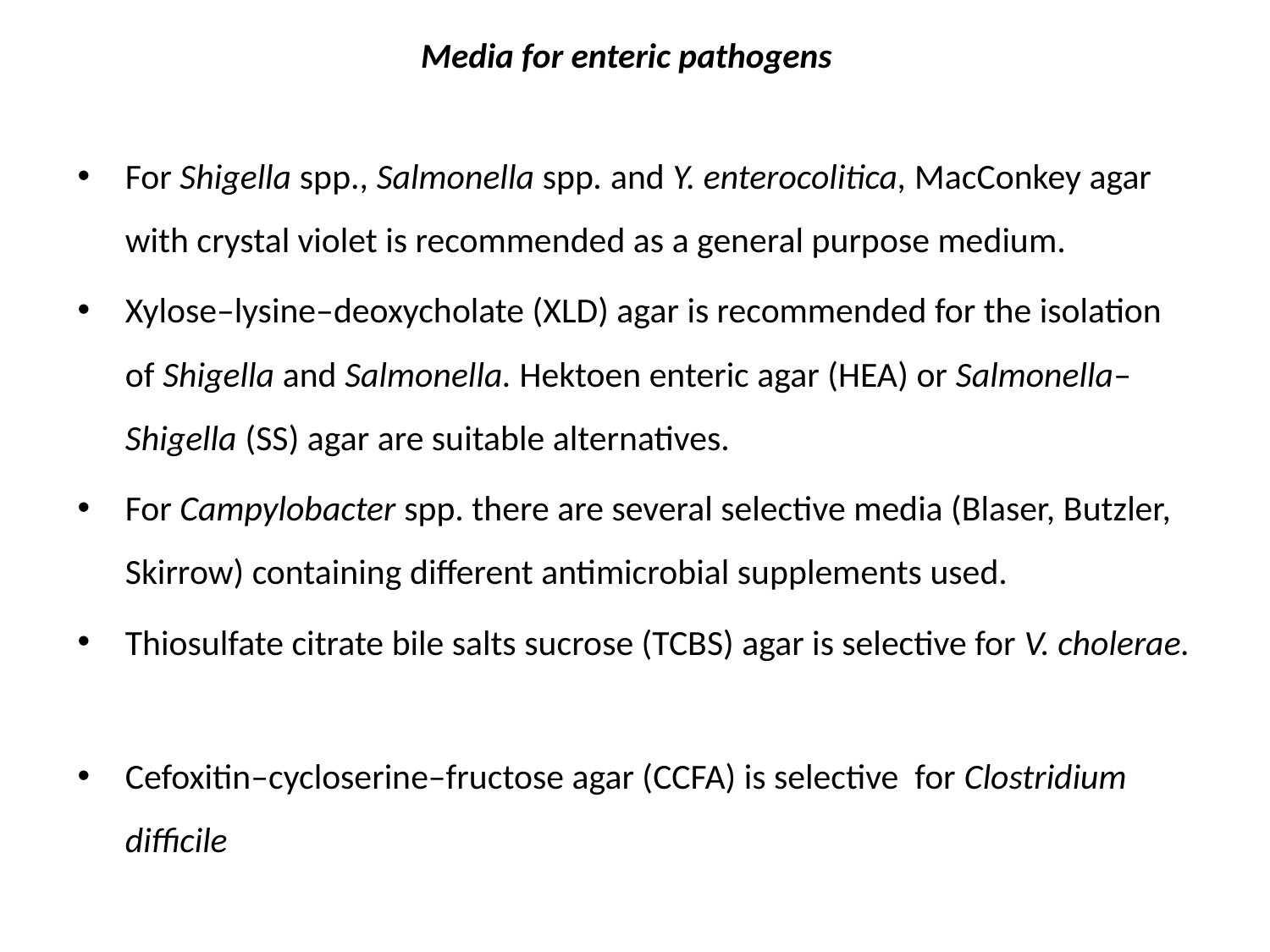

# Media for enteric pathogens
For Shigella spp., Salmonella spp. and Y. enterocolitica, MacConkey agar with crystal violet is recommended as a general purpose medium.
Xylose–lysine–deoxycholate (XLD) agar is recommended for the isolation of Shigella and Salmonella. Hektoen enteric agar (HEA) or Salmonella–Shigella (SS) agar are suitable alternatives.
For Campylobacter spp. there are several selective media (Blaser, Butzler, Skirrow) containing different antimicrobial supplements used.
Thiosulfate citrate bile salts sucrose (TCBS) agar is selective for V. cholerae.
Cefoxitin–cycloserine–fructose agar (CCFA) is selective  for Clostridium difficile